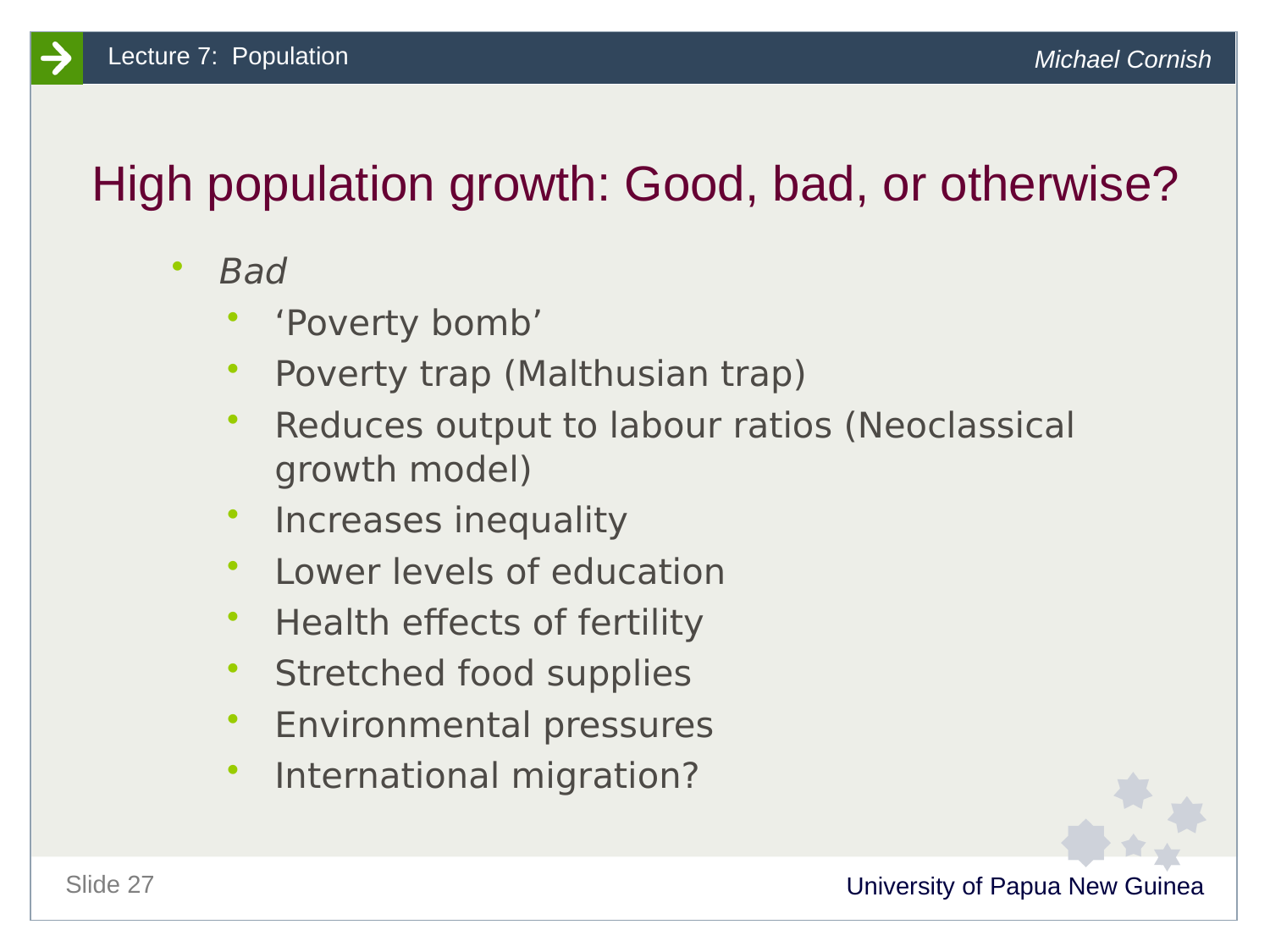

# High population growth: Good, bad, or otherwise?
Bad
‘Poverty bomb’
Poverty trap (Malthusian trap)
Reduces output to labour ratios (Neoclassical growth model)
Increases inequality
Lower levels of education
Health effects of fertility
Stretched food supplies
Environmental pressures
International migration?